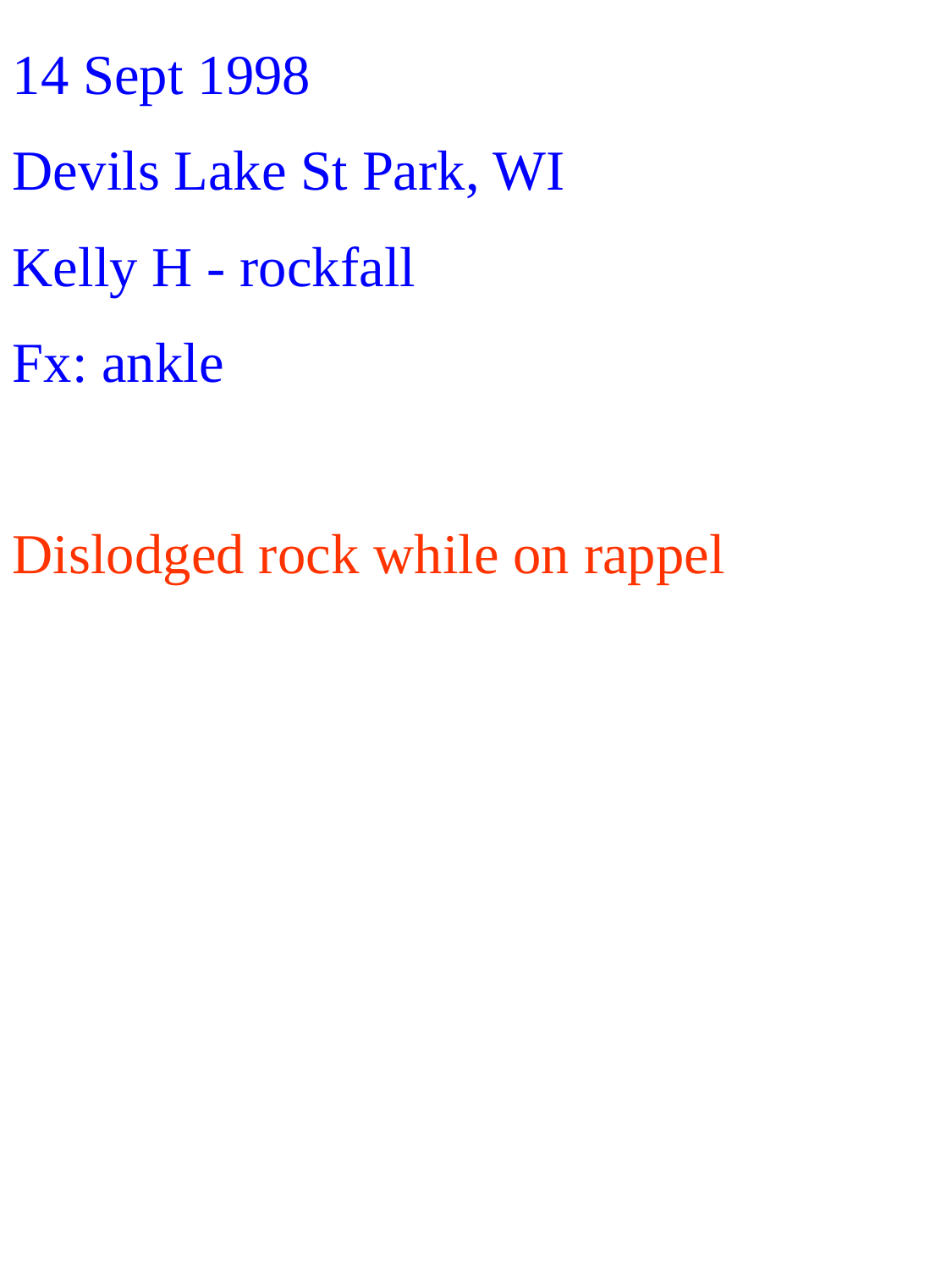

14 Sept 1998
Devils Lake St Park, WI
Kelly H - rockfall
Fx: ankle

Dislodged rock while on rappel